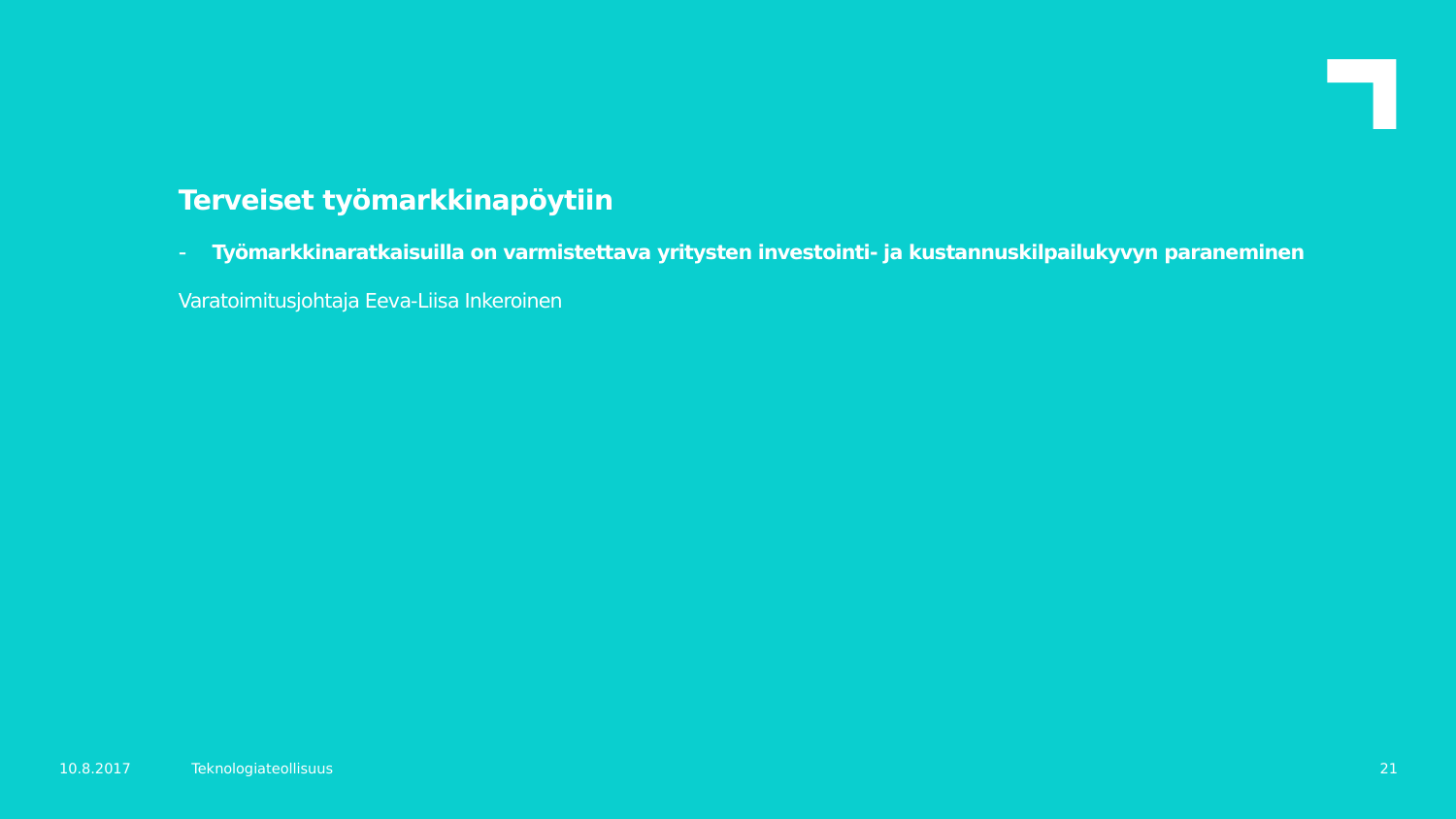

Terveiset työmarkkinapöytiin

Työmarkkinaratkaisuilla on varmistettava yritysten investointi- ja kustannuskilpailukyvyn paraneminen

Varatoimitusjohtaja Eeva-Liisa Inkeroinen

10.8.2017
Teknologiateollisuus
21